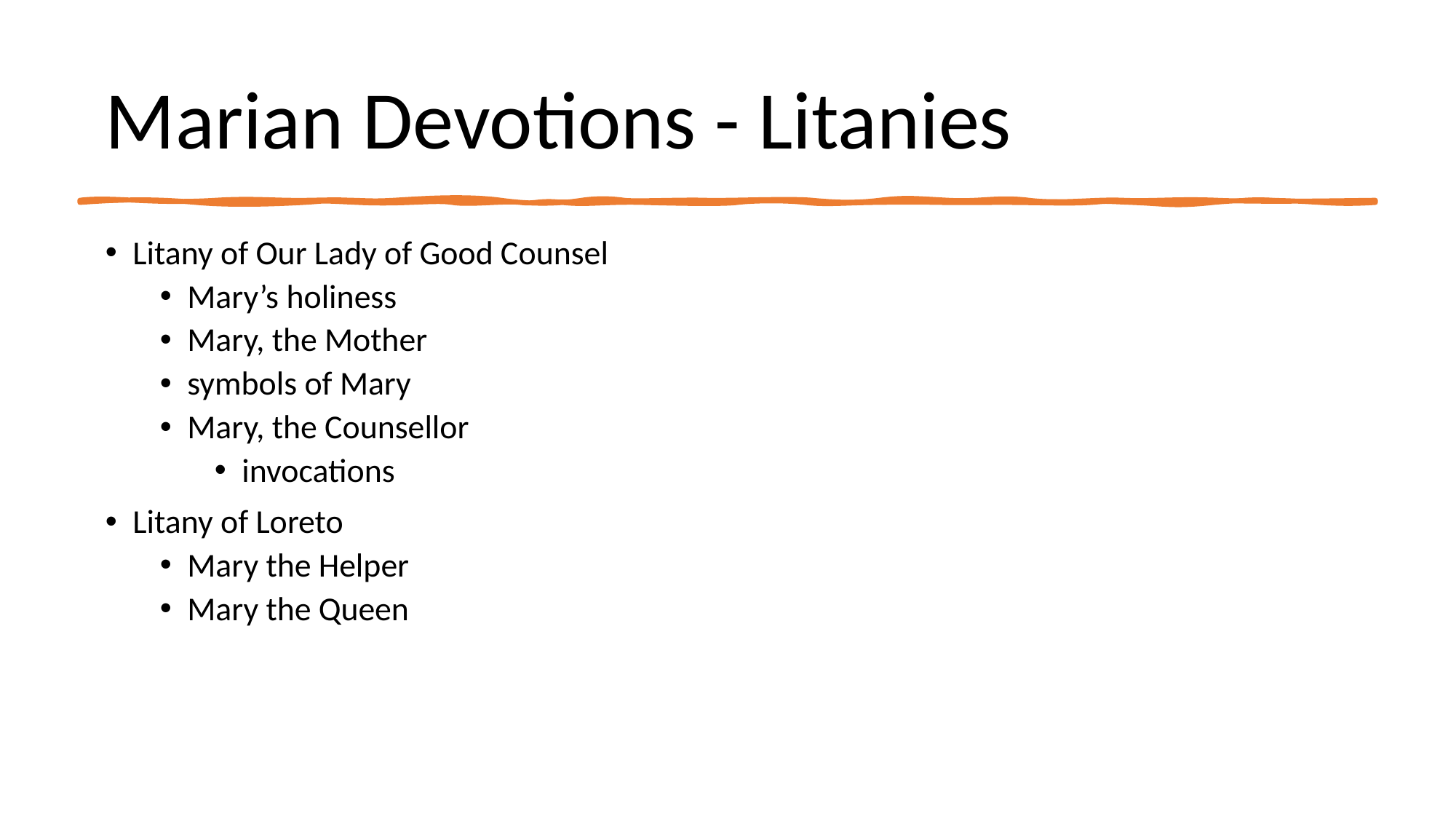

# Marian Devotions - Litanies

Litany of Our Lady of Good Counsel
Mary’s holiness
Mary, the Mother
symbols of Mary
Mary, the Counsellor
invocations
Litany of Loreto
Mary the Helper
Mary the Queen